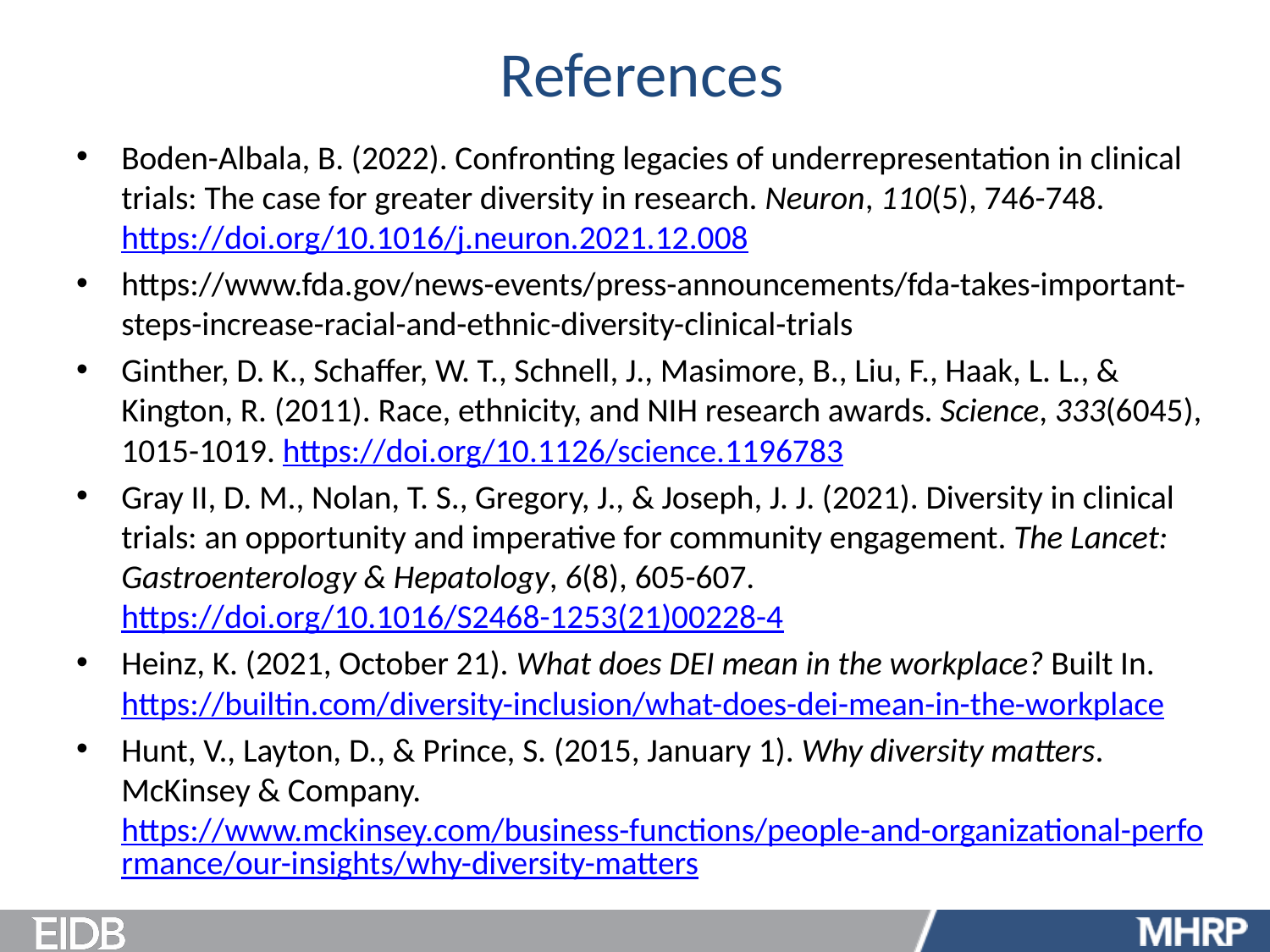

# References
Boden-Albala, B. (2022). Confronting legacies of underrepresentation in clinical trials: The case for greater diversity in research. Neuron, 110(5), 746-748. https://doi.org/10.1016/j.neuron.2021.12.008
https://www.fda.gov/news-events/press-announcements/fda-takes-important-steps-increase-racial-and-ethnic-diversity-clinical-trials
Ginther, D. K., Schaffer, W. T., Schnell, J., Masimore, B., Liu, F., Haak, L. L., & Kington, R. (2011). Race, ethnicity, and NIH research awards. Science, 333(6045), 1015-1019. https://doi.org/10.1126/science.1196783
Gray II, D. M., Nolan, T. S., Gregory, J., & Joseph, J. J. (2021). Diversity in clinical trials: an opportunity and imperative for community engagement. The Lancet: Gastroenterology & Hepatology, 6(8), 605-607. https://doi.org/10.1016/S2468-1253(21)00228-4
Heinz, K. (2021, October 21). What does DEI mean in the workplace? Built In. https://builtin.com/diversity-inclusion/what-does-dei-mean-in-the-workplace
Hunt, V., Layton, D., & Prince, S. (2015, January 1). Why diversity matters. McKinsey & Company. https://www.mckinsey.com/business-functions/people-and-organizational-performance/our-insights/why-diversity-matters